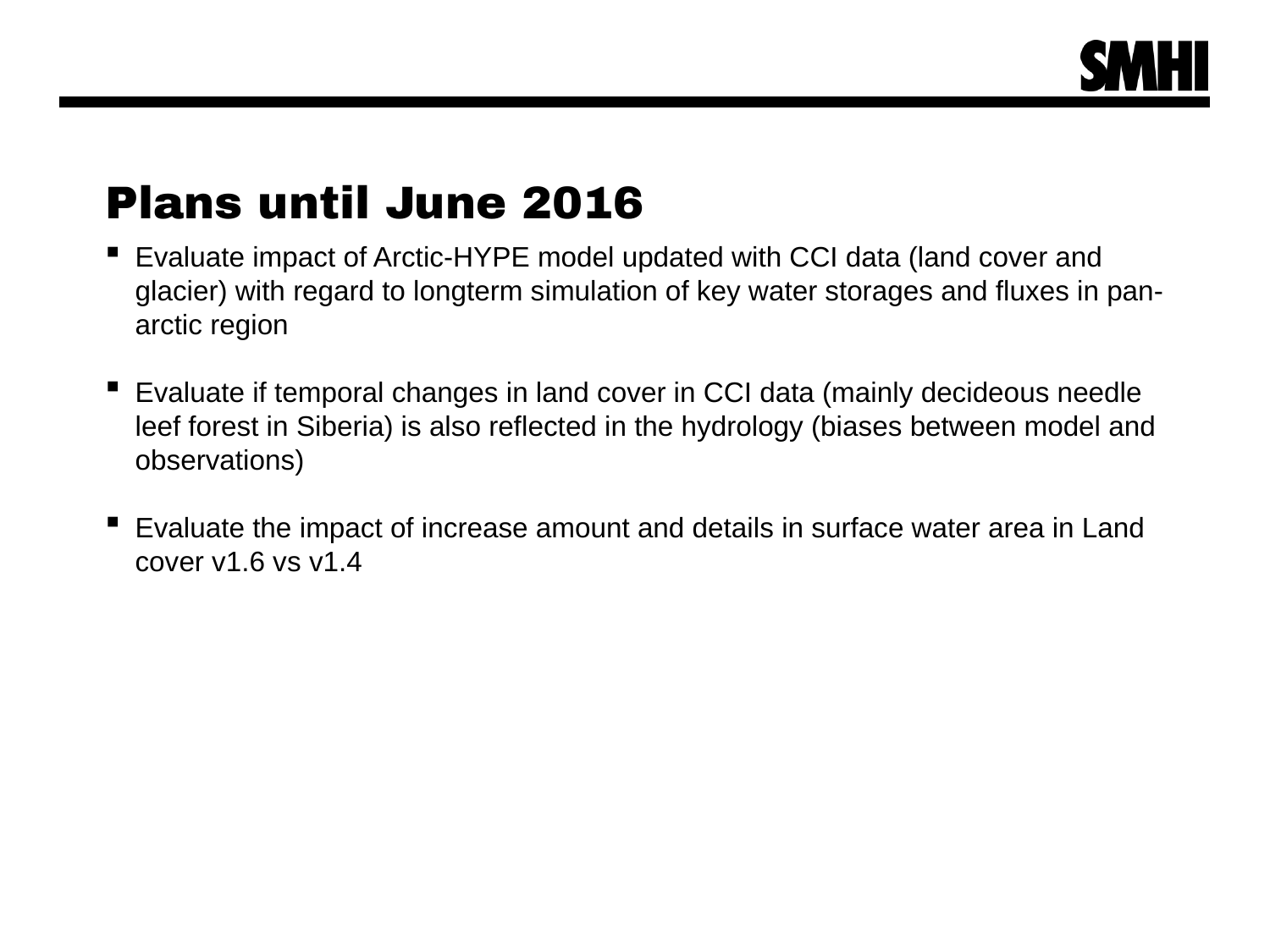

Plans until June 2016
Evaluate impact of Arctic-HYPE model updated with CCI data (land cover and glacier) with regard to longterm simulation of key water storages and fluxes in pan-arctic region

Evaluate if temporal changes in land cover in CCI data (mainly decideous needle leef forest in Siberia) is also reflected in the hydrology (biases between model and observations)

Evaluate the impact of increase amount and details in surface water area in Land cover v1.6 vs v1.4